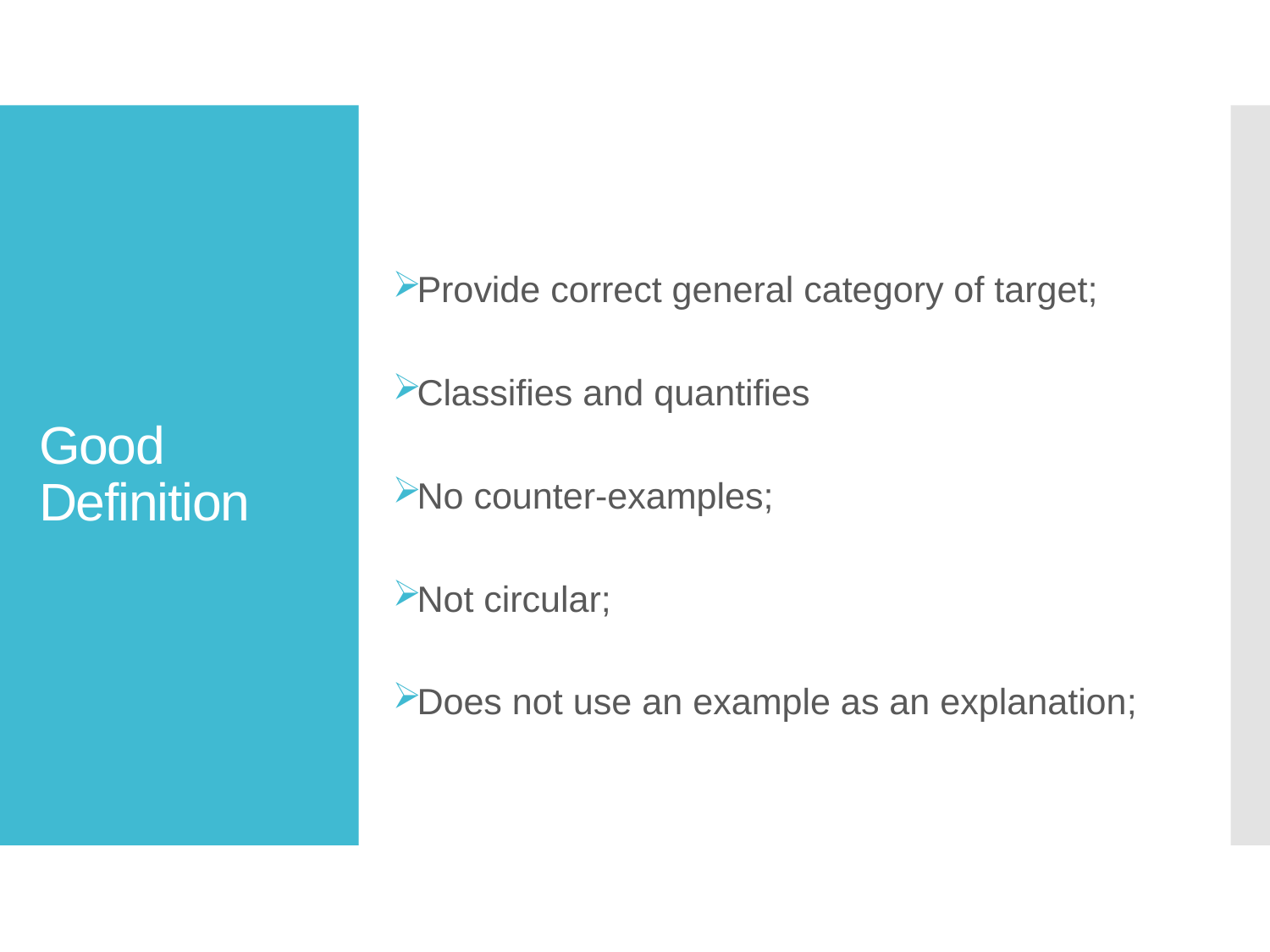

# Good Definition
Provide correct general category of target;
Classifies and quantifies
No counter-examples;
Not circular;
Does not use an example as an explanation;